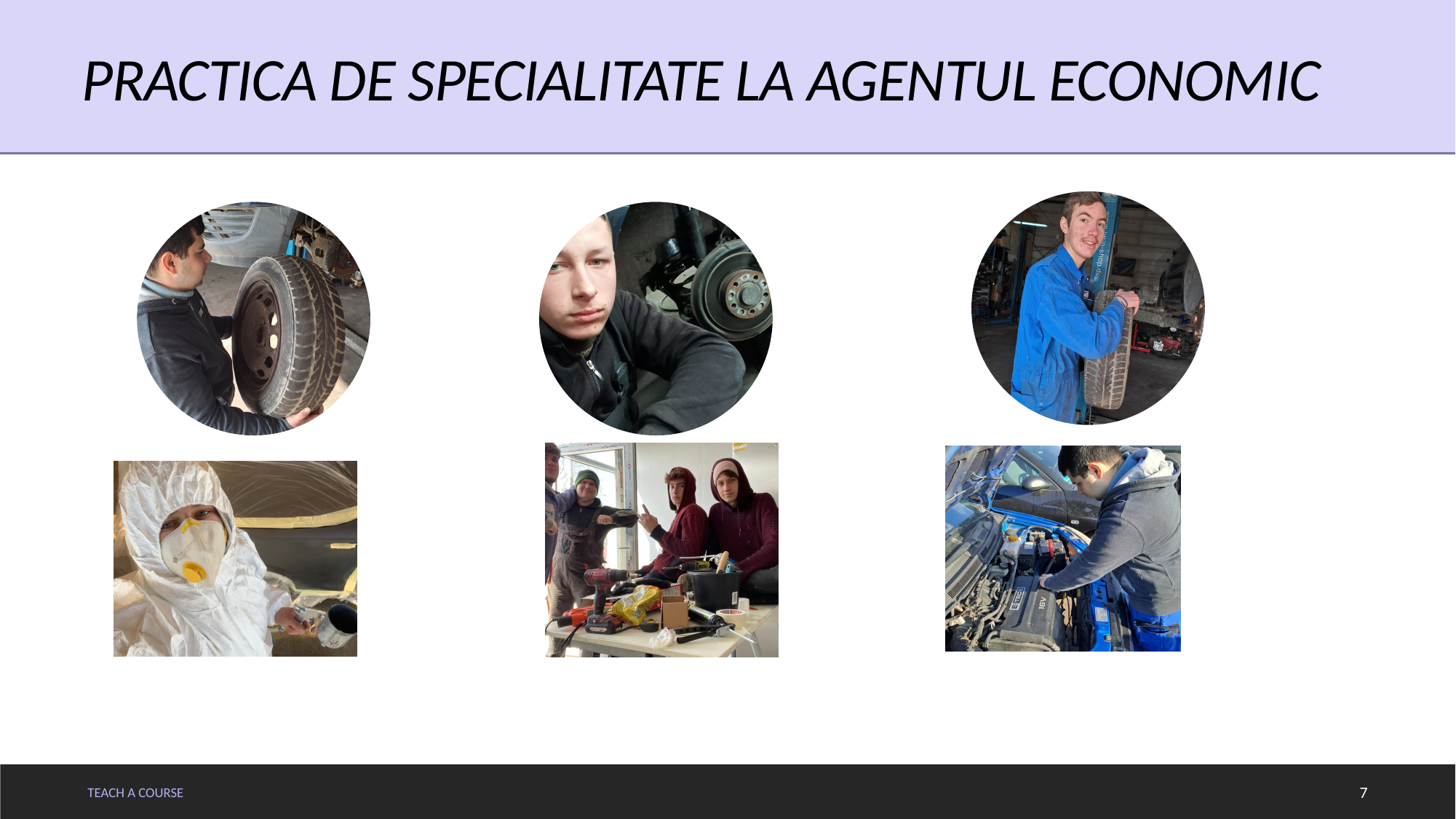

# PRACTICA DE SPECIALITATE LA AGENTUL ECONOMIC

TEACH A COURSE
7